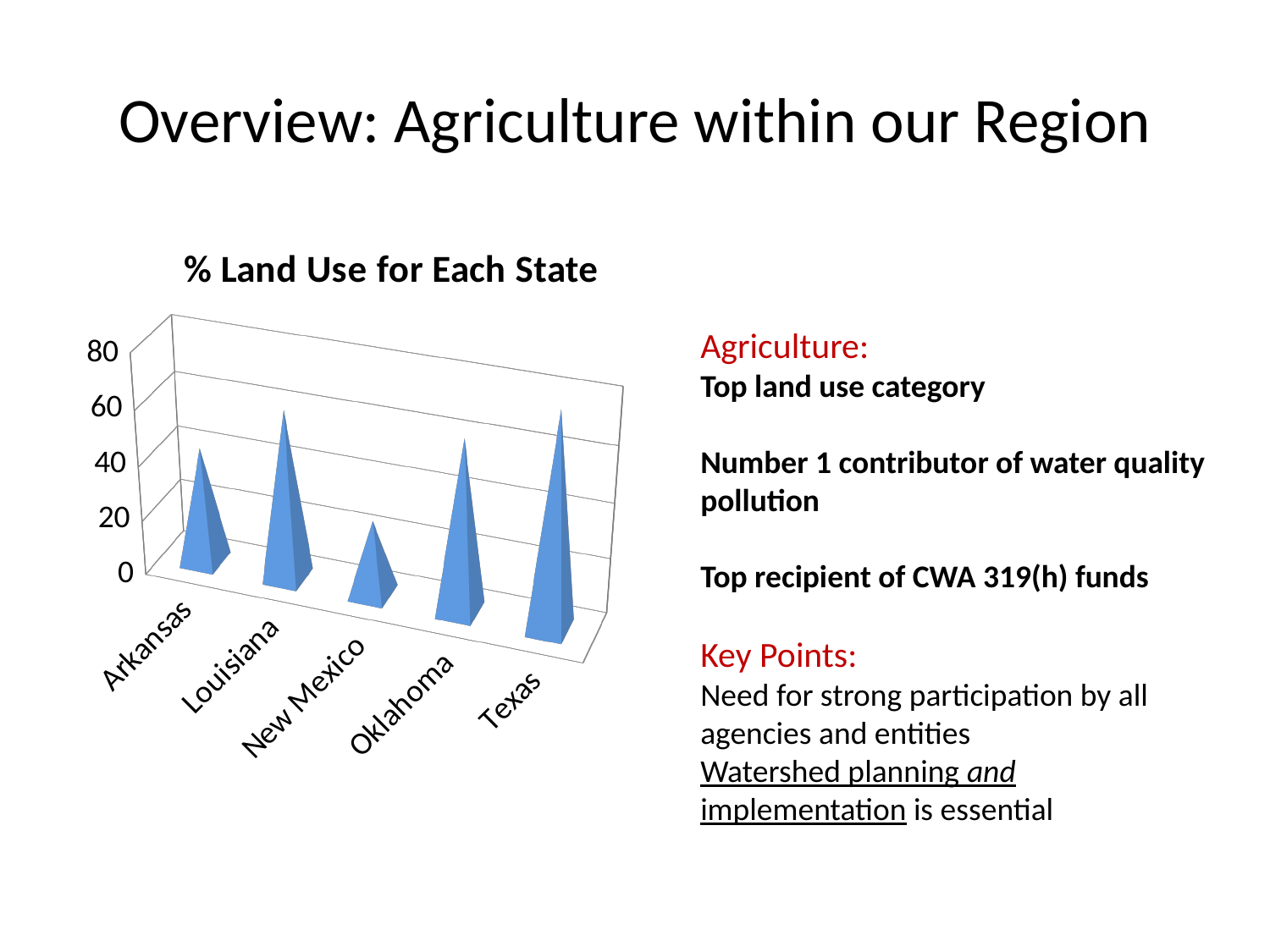

# Overview: Agriculture within our Region

[unsupported chart]

Agriculture:
Top land use category

Number 1 contributor of water quality pollution

Top recipient of CWA 319(h) funds

Key Points:
Need for strong participation by all agencies and entities
Watershed planning and implementation is essential